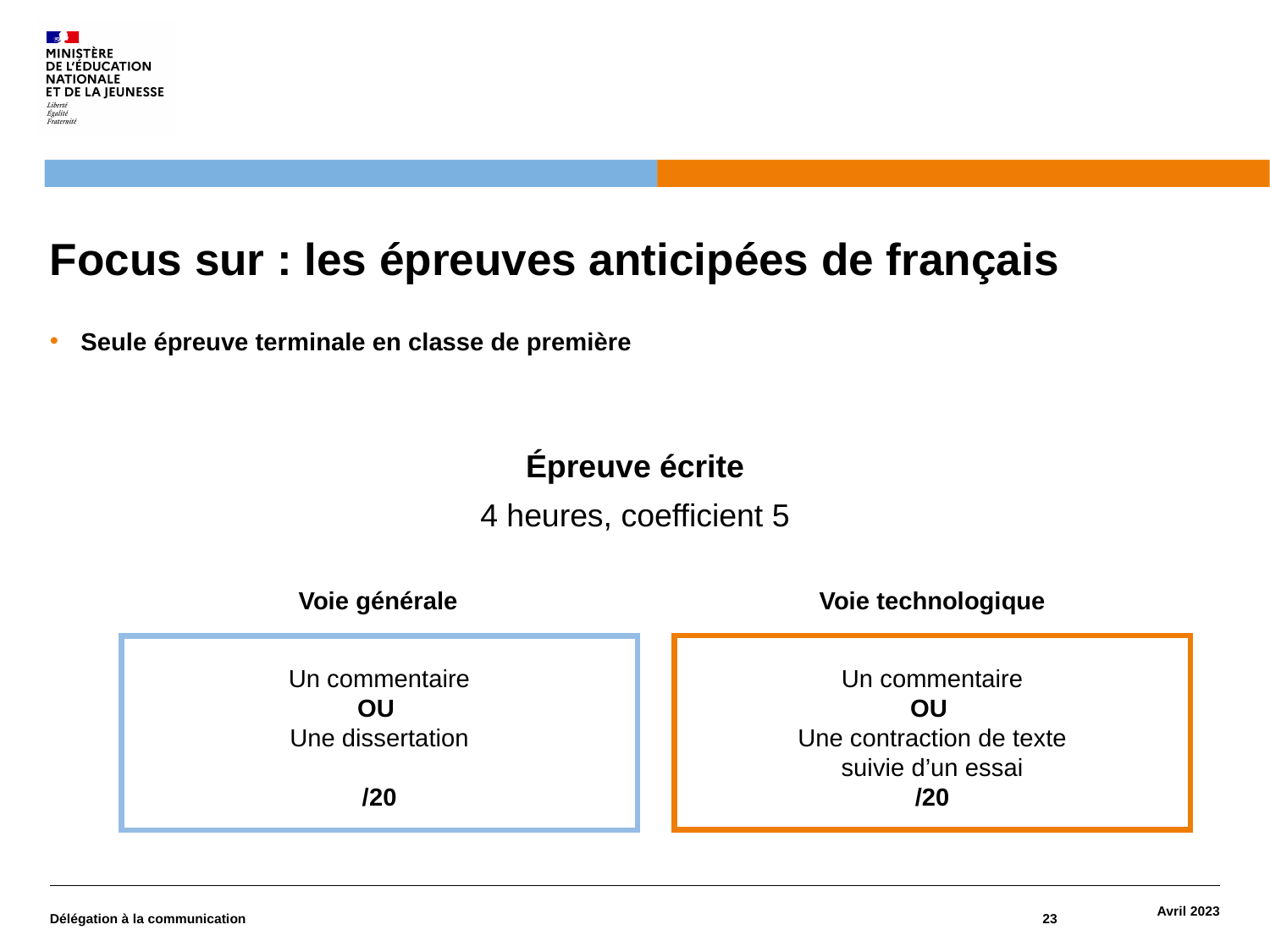

# Focus sur : les épreuves anticipées de français
 Seule épreuve terminale en classe de première

Épreuve écrite
4 heures, coefficient 5

Voie générale
Voie technologique

Un commentaire
OU
Une contraction de texte
suivie d’un essai
/20

Un commentaire
OU
Une dissertation

/20

Délégation à la communication
23
Avril 2023